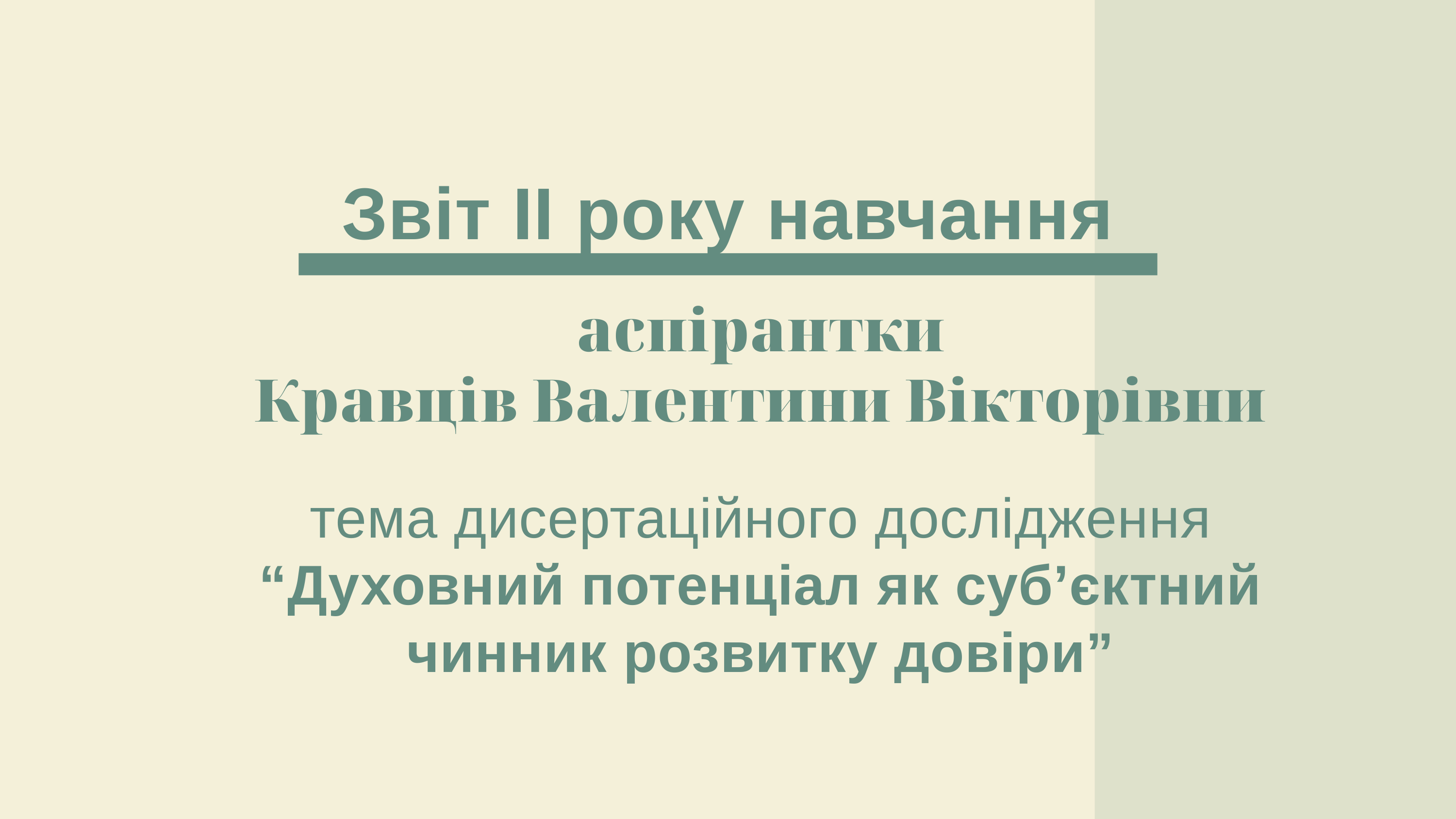

Звіт ІІ року навчання

аспірантки
Кравців Валентини Вікторівни
тема дисертаційного дослідження
“Духовний потенціал як суб’єктний чинник розвитку довіри”